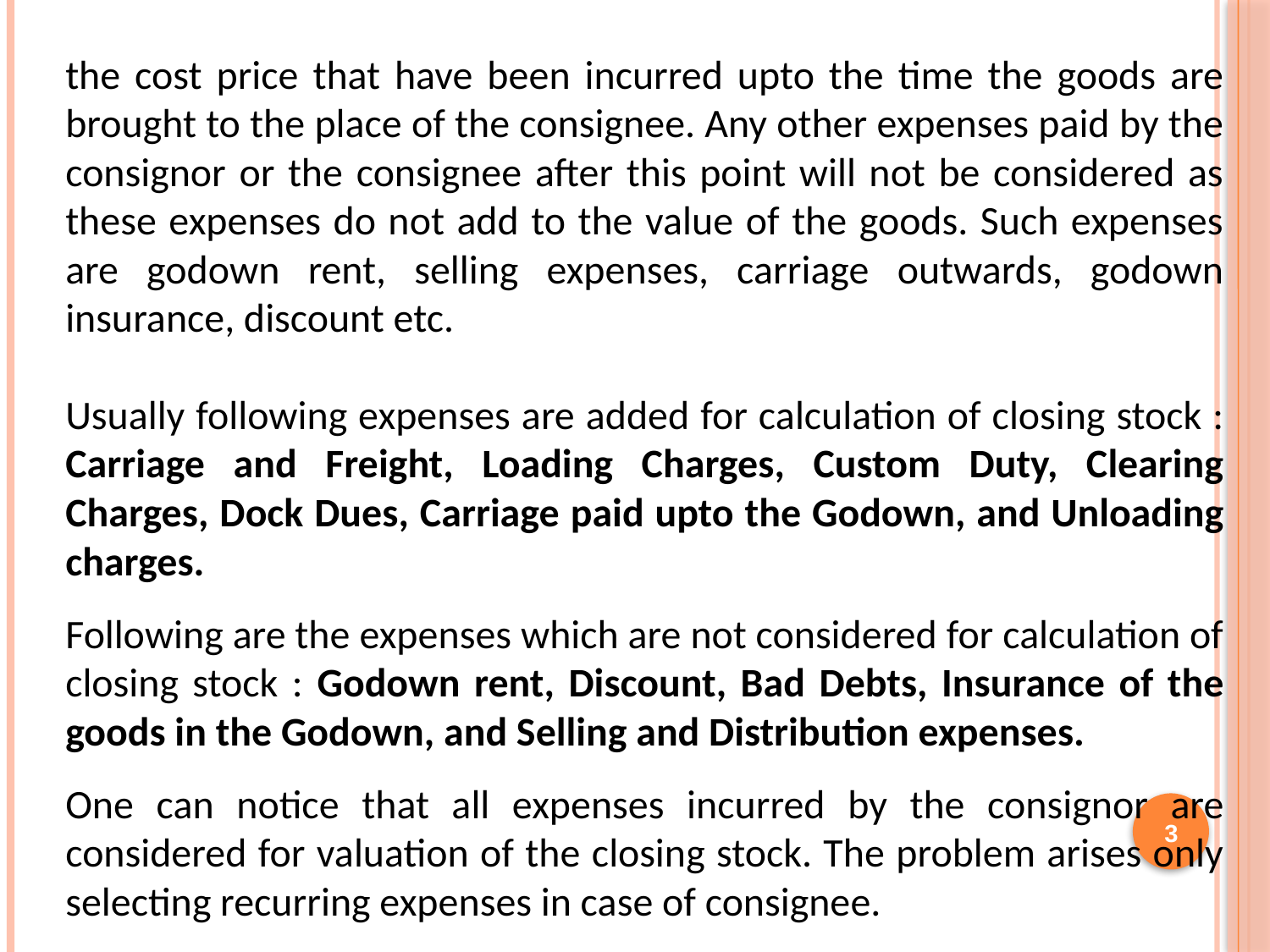

the cost price that have been incurred upto the time the goods are brought to the place of the consignee. Any other expenses paid by the consignor or the consignee after this point will not be considered as these expenses do not add to the value of the goods. Such expenses are godown rent, selling expenses, carriage outwards, godown insurance, discount etc.

Usually following expenses are added for calculation of closing stock : Carriage and Freight, Loading Charges, Custom Duty, Clearing Charges, Dock Dues, Carriage paid upto the Godown, and Unloading charges.

Following are the expenses which are not considered for calculation of closing stock : Godown rent, Discount, Bad Debts, Insurance of the goods in the Godown, and Selling and Distribution expenses.

One can notice that all expenses incurred by the consignor are considered for valuation of the closing stock. The problem arises only selecting recurring expenses in case of consignee.
3